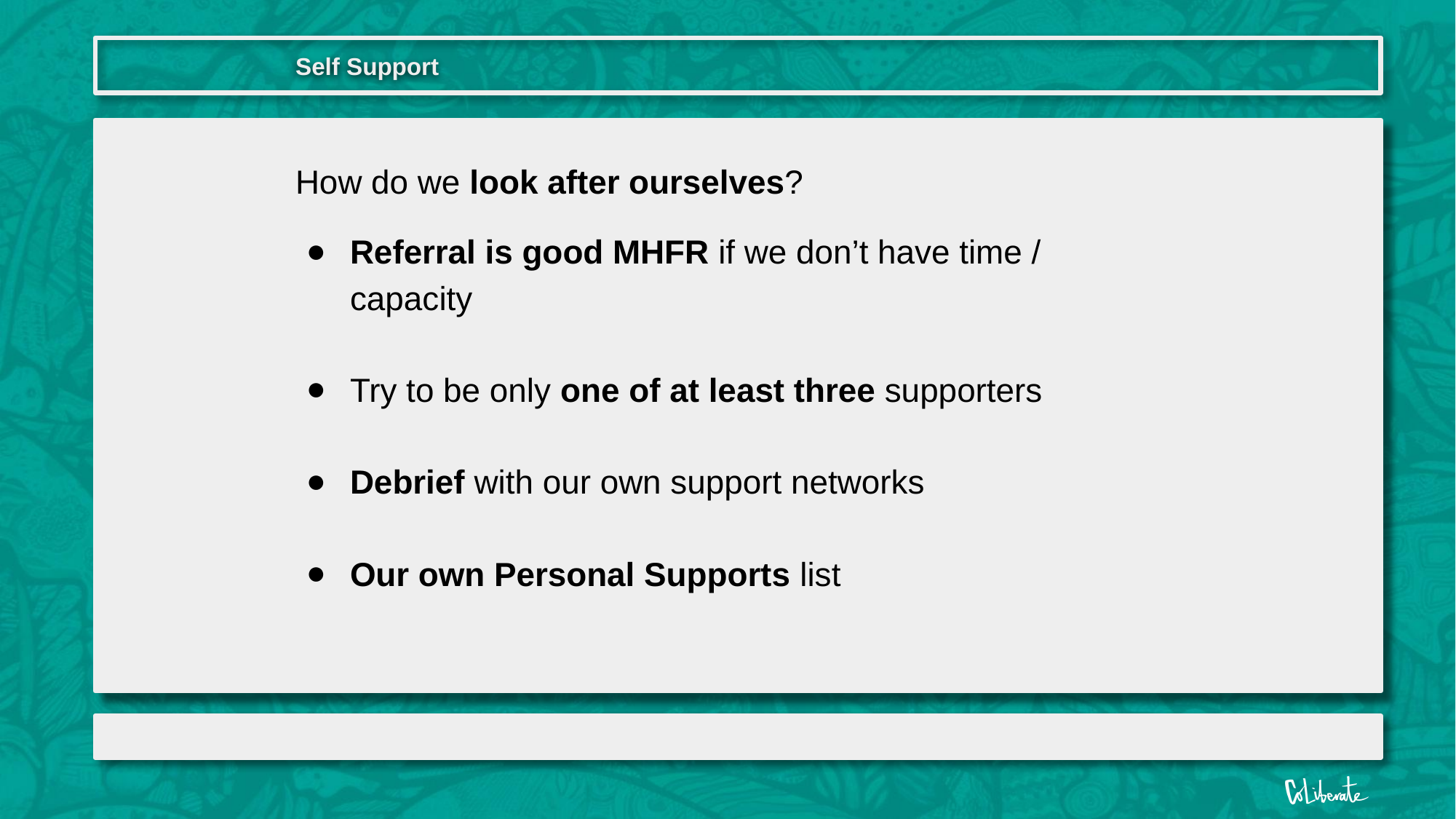

Self Support
How do we look after ourselves?
Referral is good MHFR if we don’t have time / capacity
Try to be only one of at least three supporters
Debrief with our own support networks
Our own Personal Supports list